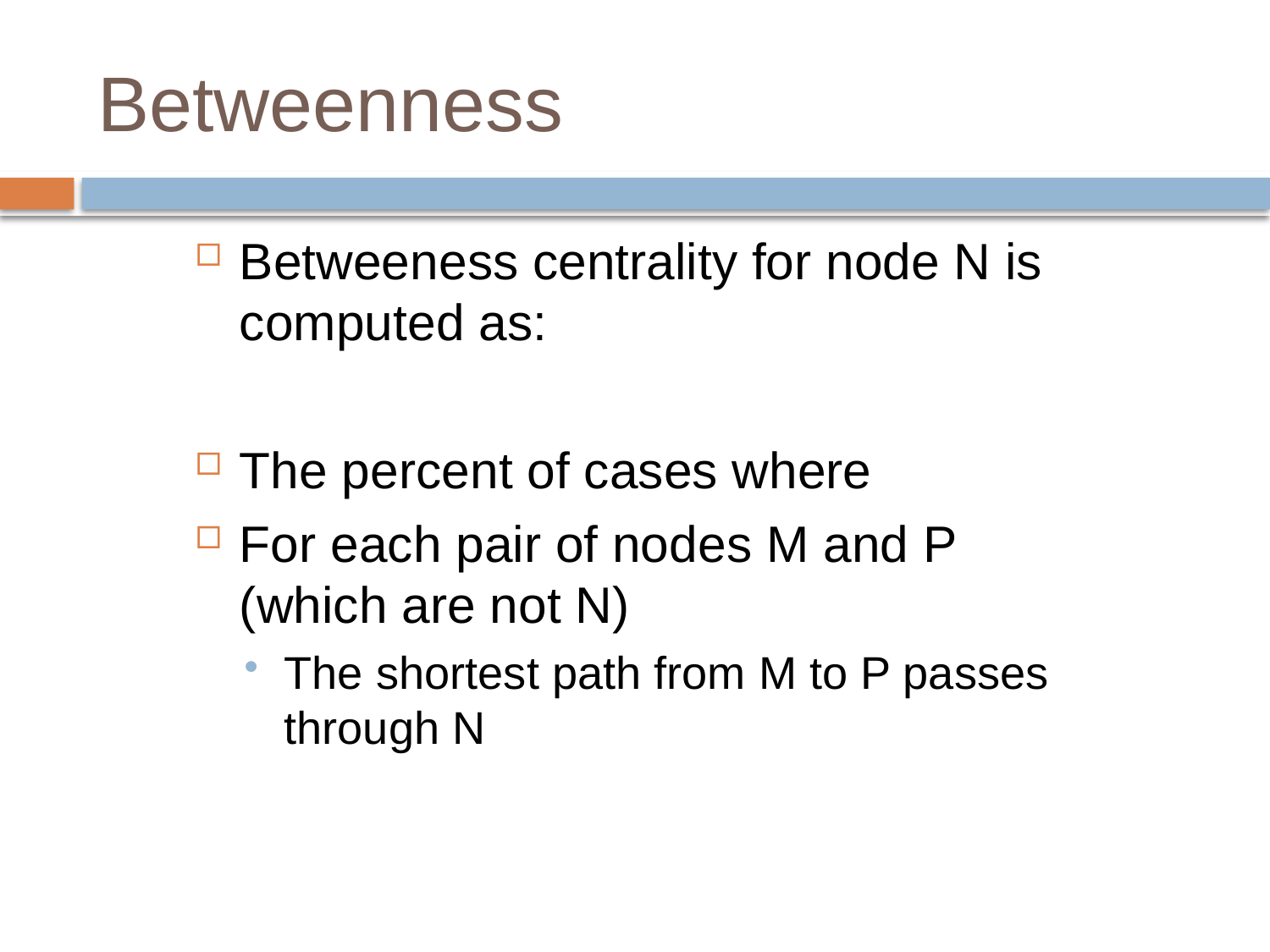

# Betweenness
Betweeness centrality for node N is computed as:

The percent of cases where
For each pair of nodes M and P (which are not N)
The shortest path from M to P passes through N